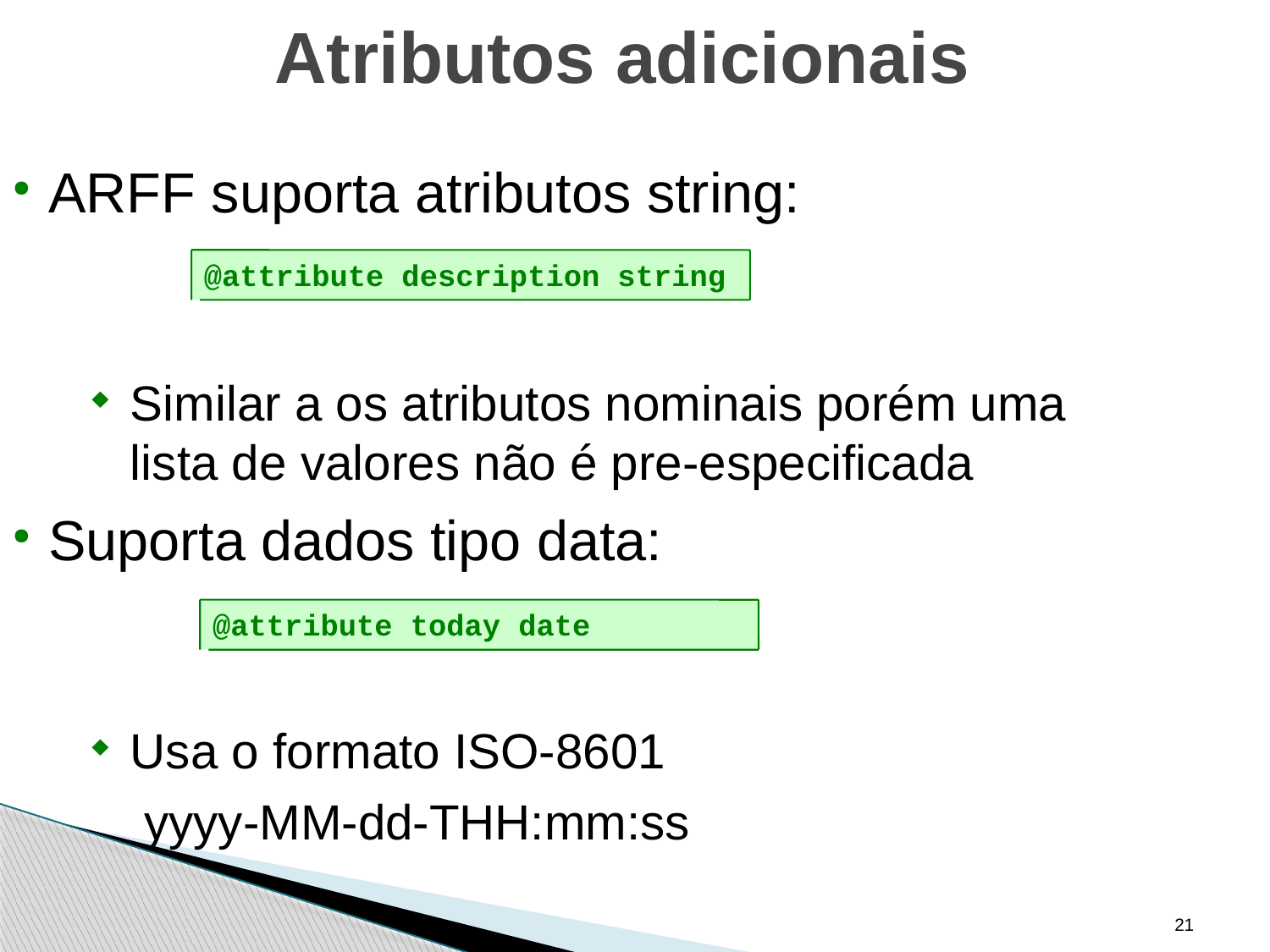

Atributos adicionais
ARFF suporta atributos string:
Similar a os atributos nominais porém uma lista de valores não é pre-especificada
Suporta dados tipo data:
Usa o formato ISO-8601
	 yyyy-MM-dd-THH:mm:ss
@attribute description string

@attribute today date

21